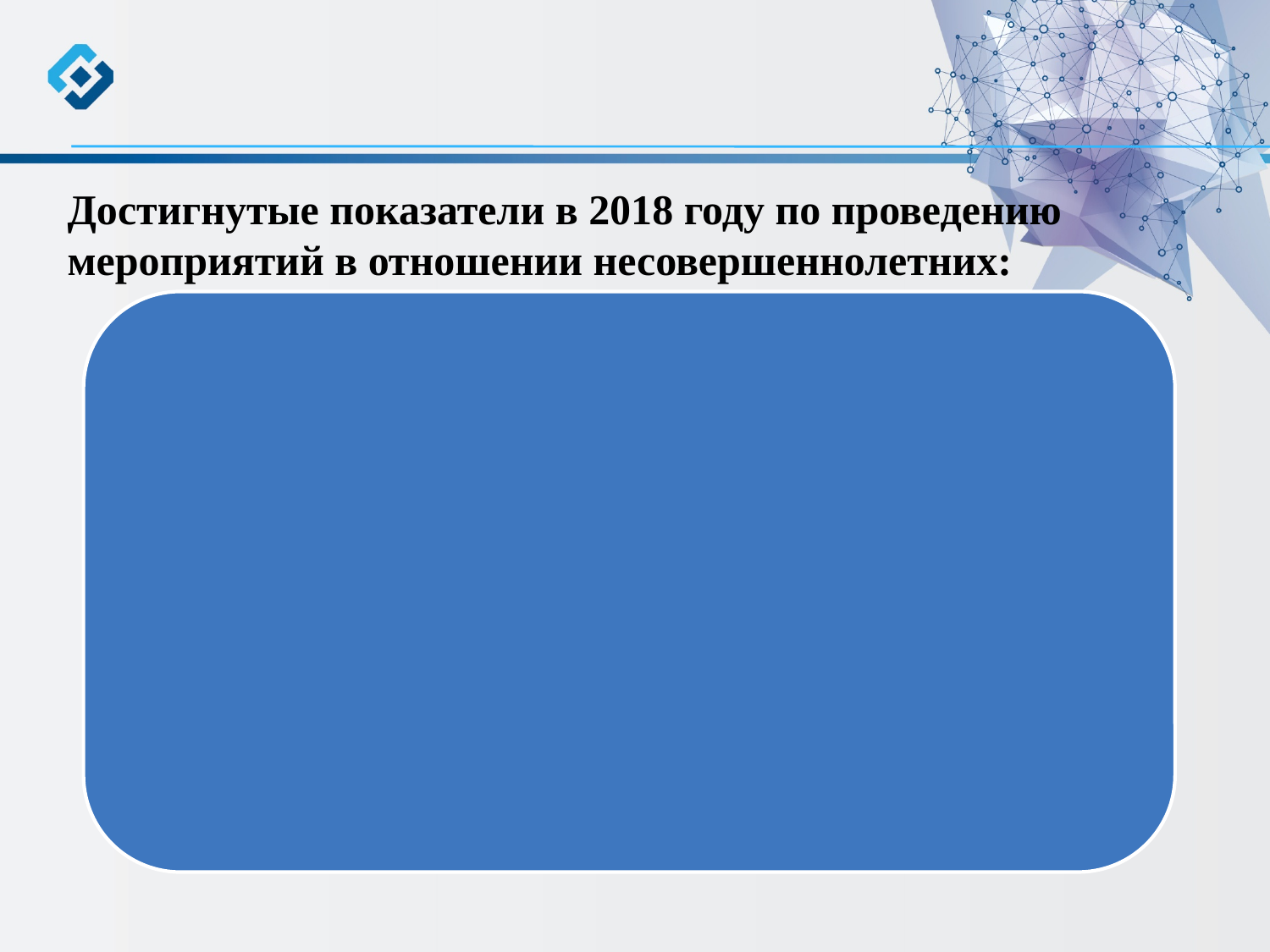

Достигнутые показатели в 2018 году по проведению мероприятий в отношении несовершеннолетних: